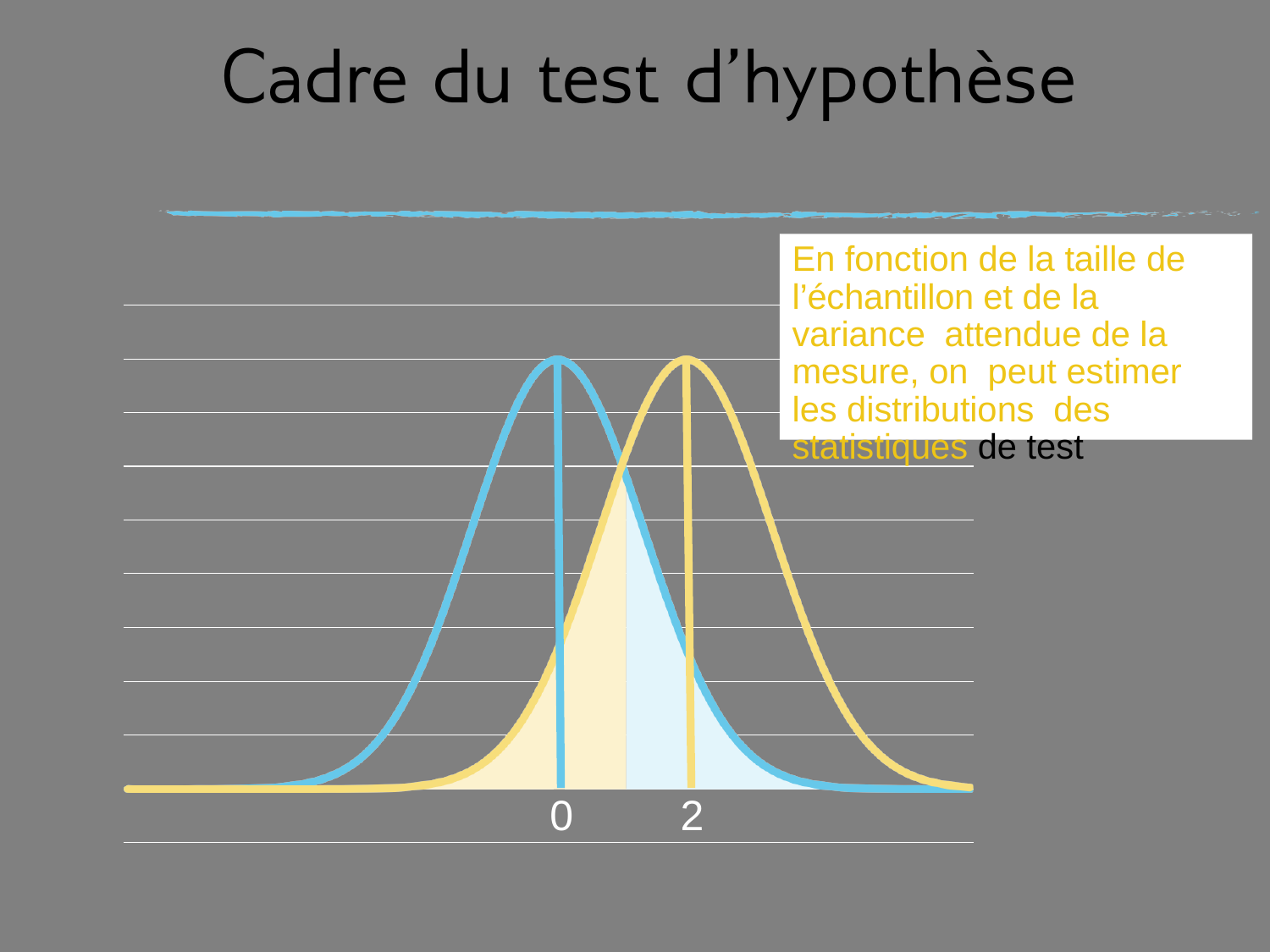

Cadre du test d’hypothèse

En fonction de la taille de  l’échantillon et de la variance  attendue de la mesure, on  peut estimer les distributions  des statistiques de test

0
2